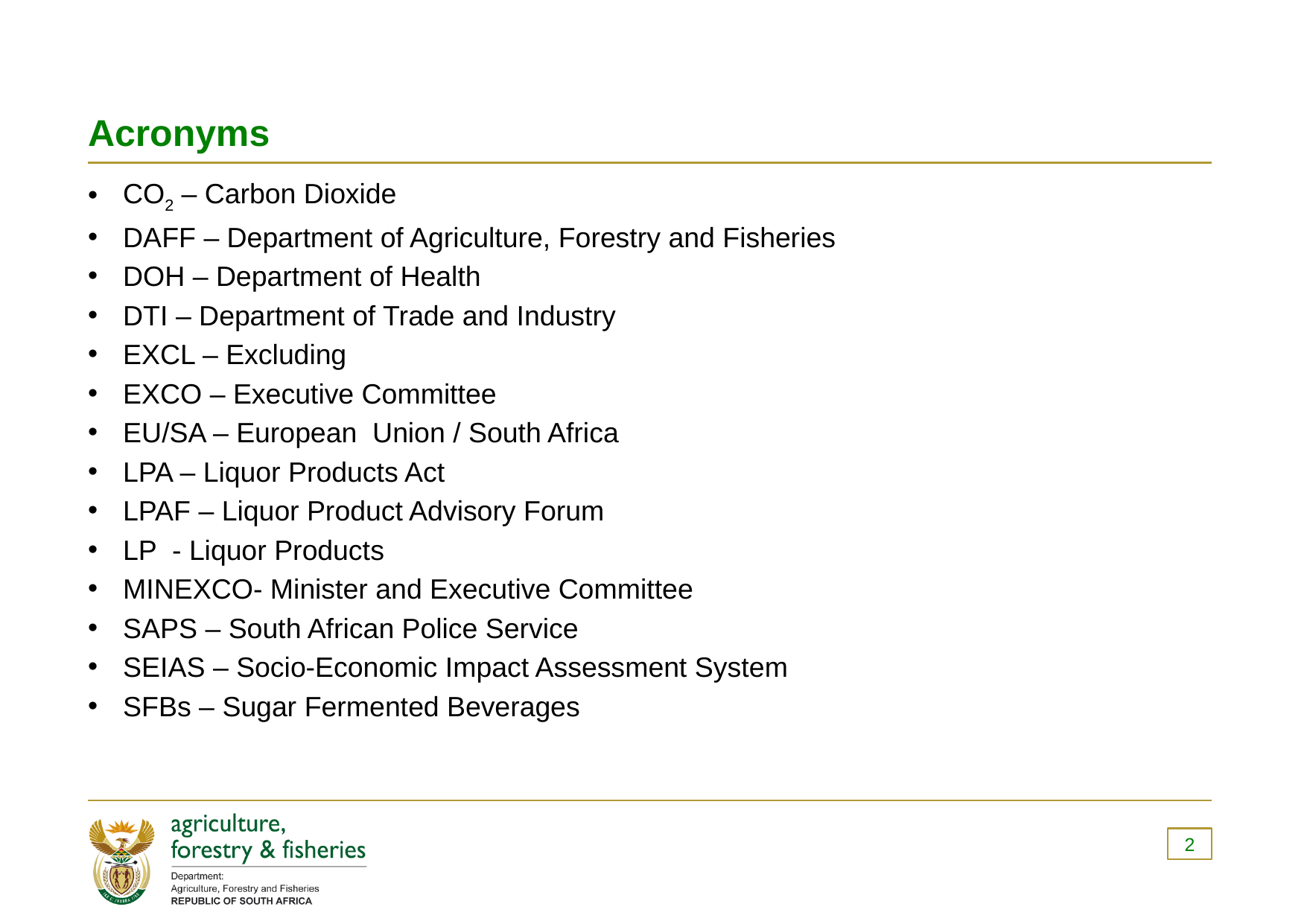

# Acronyms
CO2 – Carbon Dioxide
DAFF – Department of Agriculture, Forestry and Fisheries
DOH – Department of Health
DTI – Department of Trade and Industry
EXCL – Excluding
EXCO – Executive Committee
EU/SA – European  Union / South Africa
LPA – Liquor Products Act
LPAF – Liquor Product Advisory Forum
LP  - Liquor Products
MINEXCO- Minister and Executive Committee
SAPS – South African Police Service
SEIAS – Socio-Economic Impact Assessment System
SFBs – Sugar Fermented Beverages

2